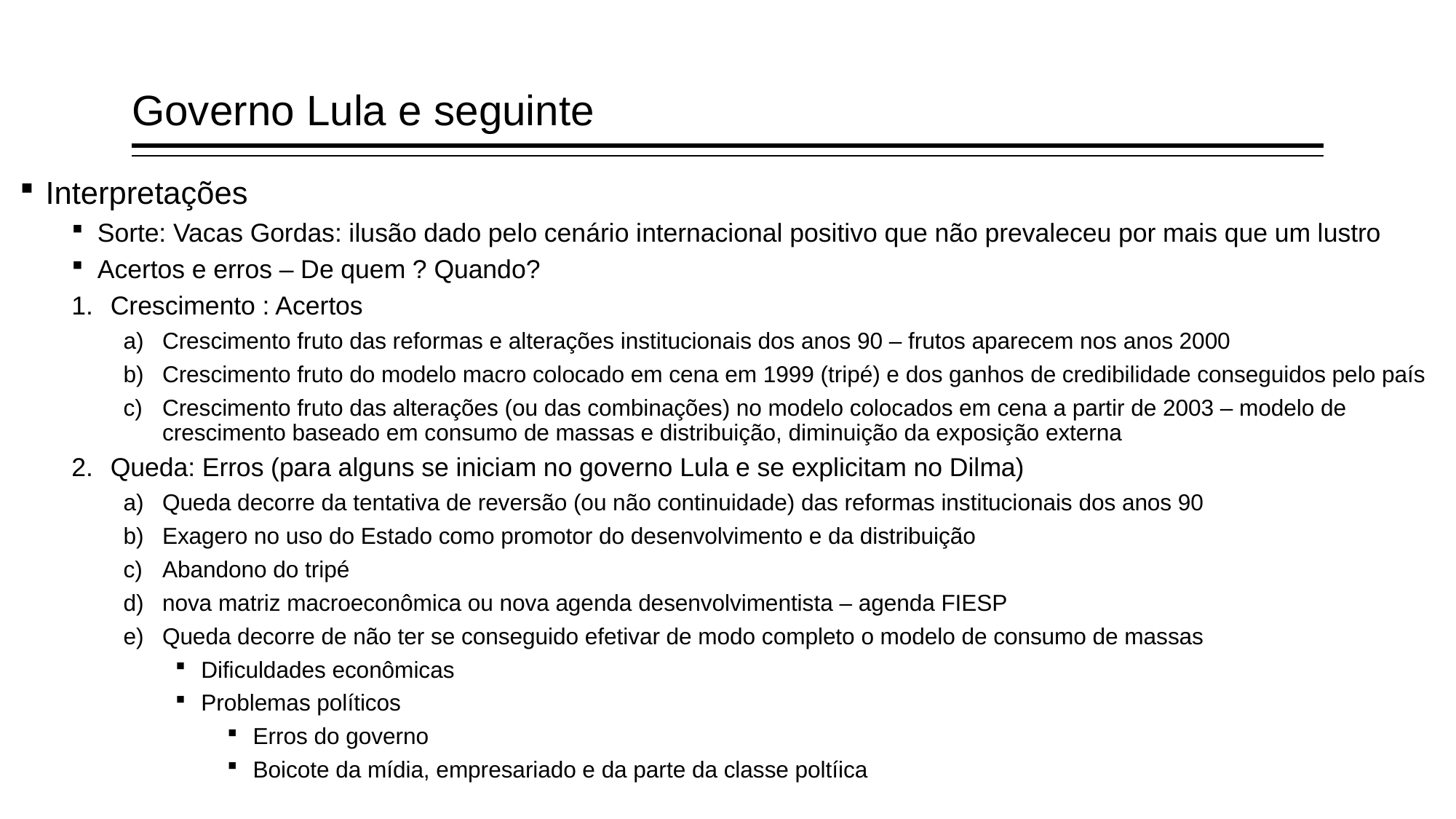

# Governo Lula e seguinte
Interpretações
Sorte: Vacas Gordas: ilusão dado pelo cenário internacional positivo que não prevaleceu por mais que um lustro
Acertos e erros – De quem ? Quando?
Crescimento : Acertos
Crescimento fruto das reformas e alterações institucionais dos anos 90 – frutos aparecem nos anos 2000
Crescimento fruto do modelo macro colocado em cena em 1999 (tripé) e dos ganhos de credibilidade conseguidos pelo país
Crescimento fruto das alterações (ou das combinações) no modelo colocados em cena a partir de 2003 – modelo de crescimento baseado em consumo de massas e distribuição, diminuição da exposição externa
Queda: Erros (para alguns se iniciam no governo Lula e se explicitam no Dilma)
Queda decorre da tentativa de reversão (ou não continuidade) das reformas institucionais dos anos 90
Exagero no uso do Estado como promotor do desenvolvimento e da distribuição
Abandono do tripé
nova matriz macroeconômica ou nova agenda desenvolvimentista – agenda FIESP
Queda decorre de não ter se conseguido efetivar de modo completo o modelo de consumo de massas
Dificuldades econômicas
Problemas políticos
Erros do governo
Boicote da mídia, empresariado e da parte da classe poltíica